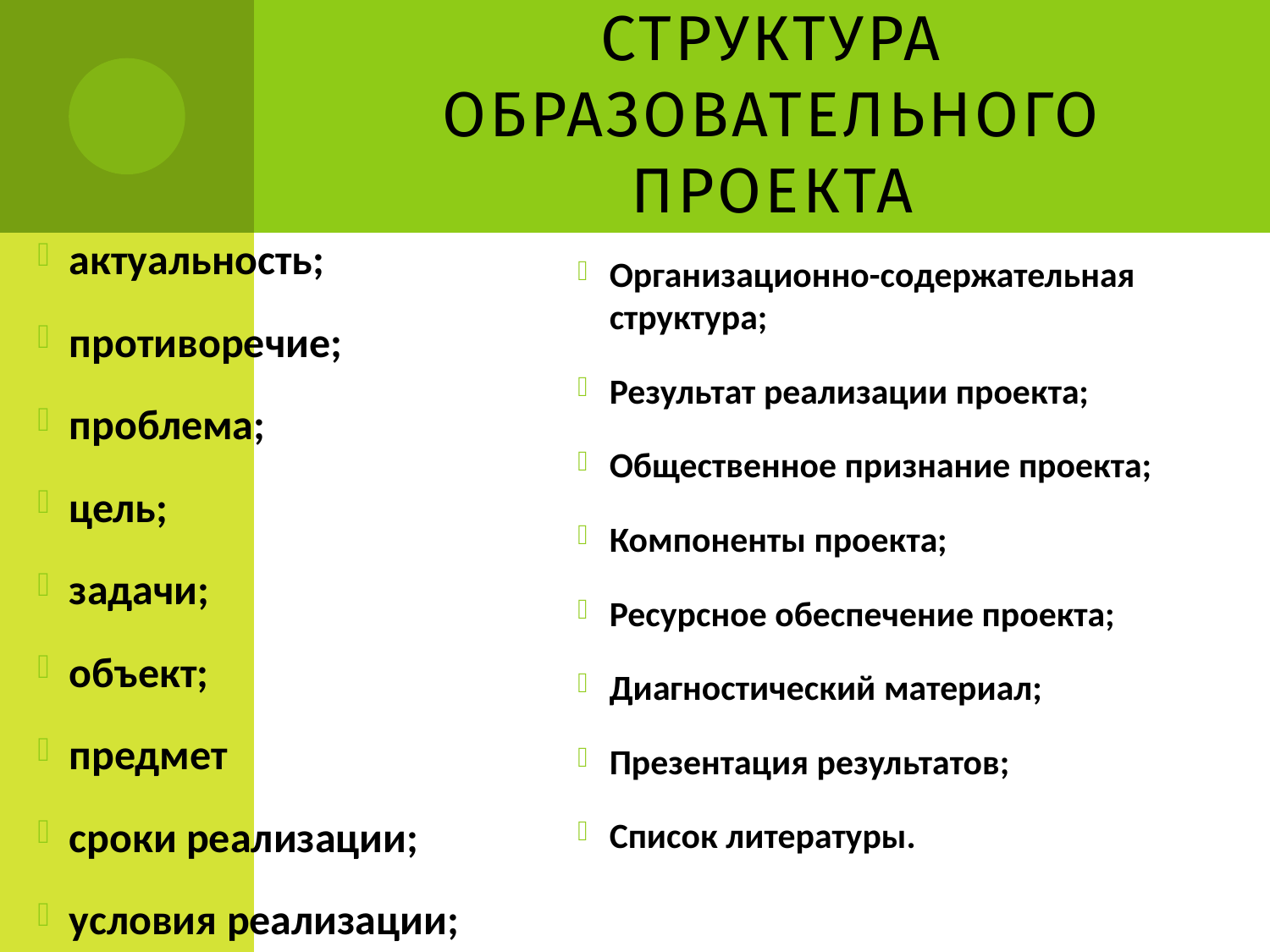

# Структура образовательного проекта
актуальность;
противоречие;
проблема;
цель;
задачи;
объект;
предмет
сроки реализации;
условия реализации;
Организационно-содержательная структура;
Результат реализации проекта;
Общественное признание проекта;
Компоненты проекта;
Ресурсное обеспечение проекта;
Диагностический материал;
Презентация результатов;
Список литературы.